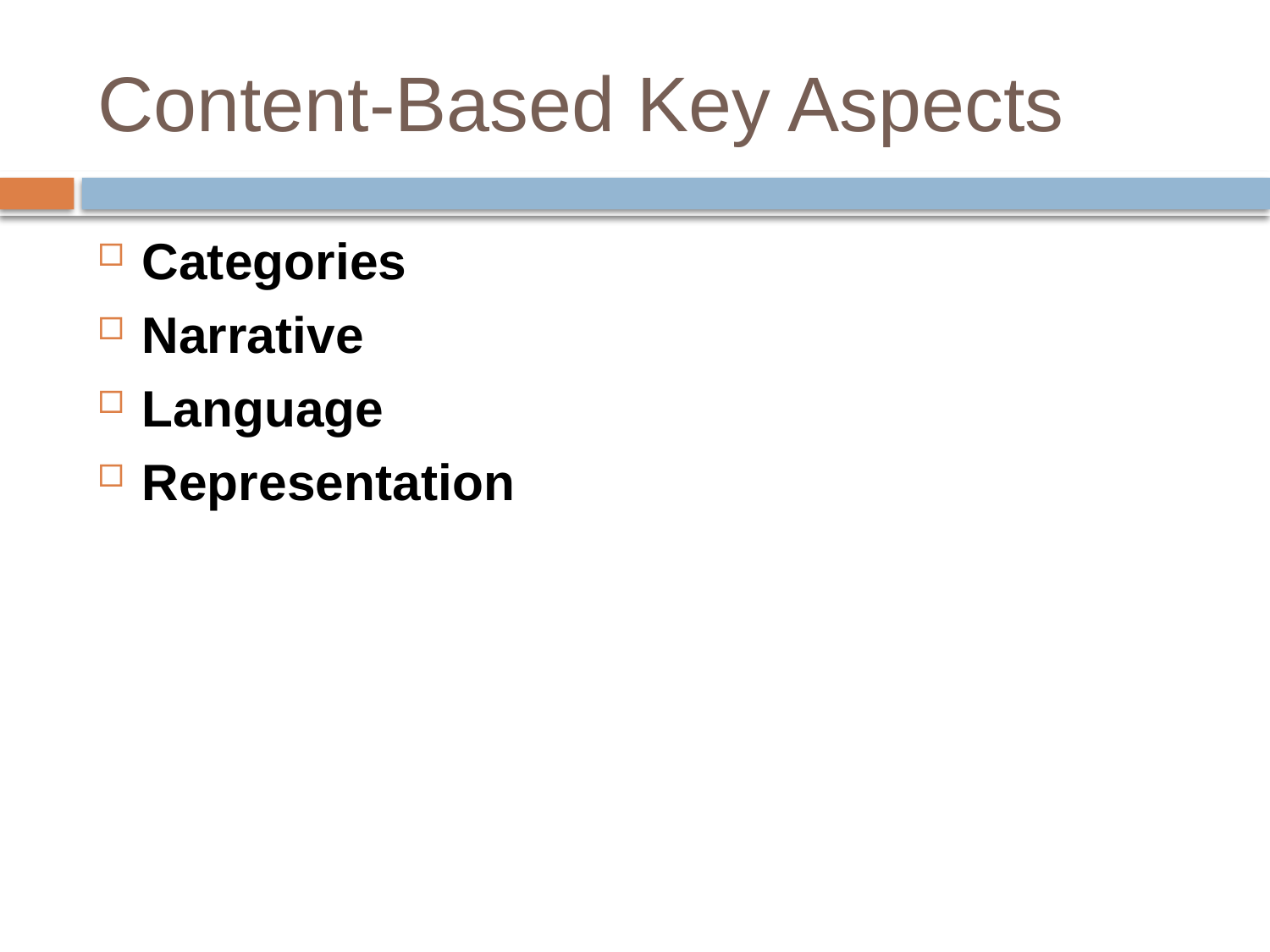

# Content-Based Key Aspects
Categories
Narrative
Language
Representation